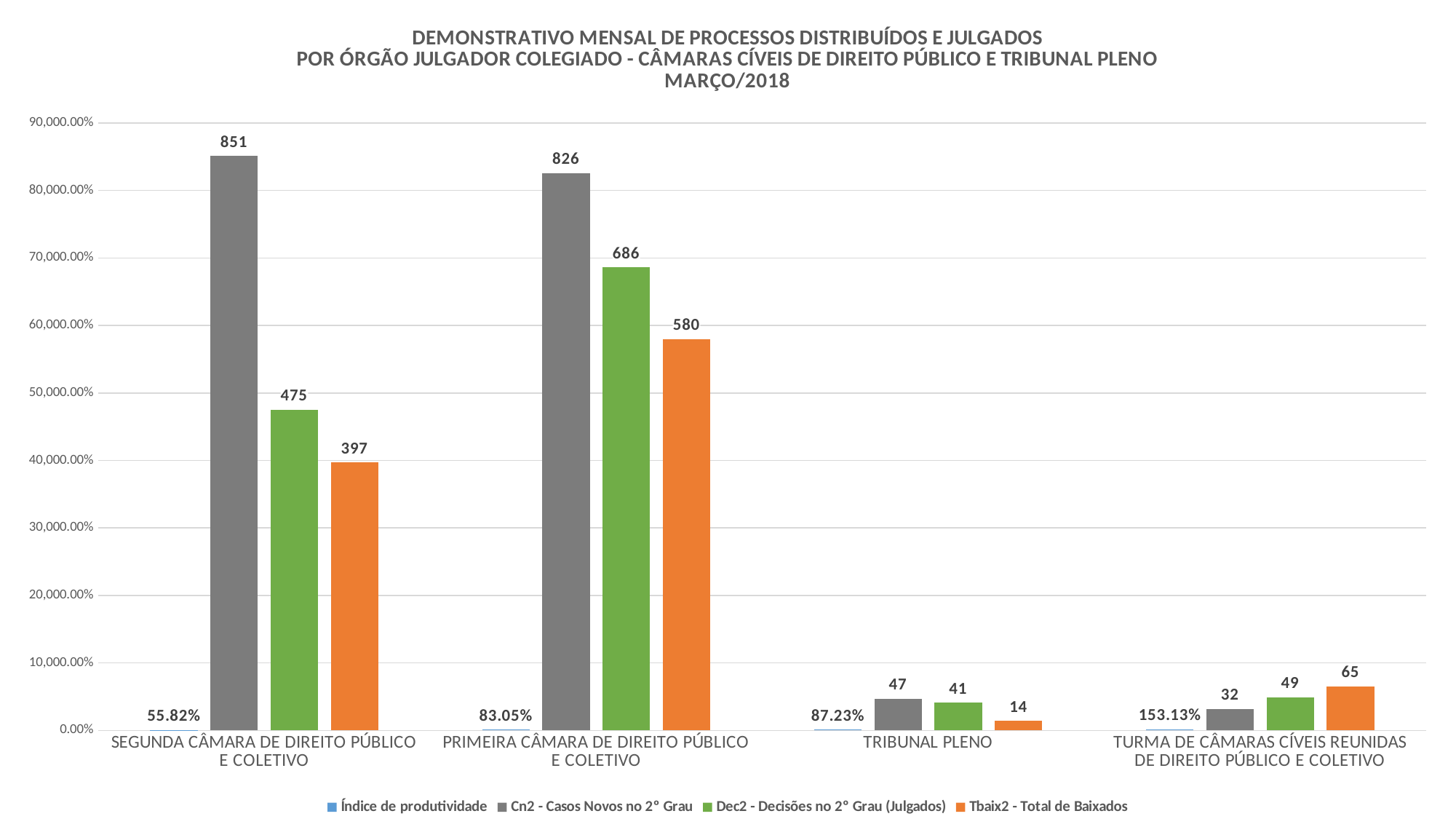

### Chart: DEMONSTRATIVO MENSAL DE PROCESSOS DISTRIBUÍDOS E JULGADOS
POR ÓRGÃO JULGADOR COLEGIADO - CÂMARAS CÍVEIS DE DIREITO PÚBLICO E TRIBUNAL PLENO
MARÇO/2018

| Category |  |  |  |  |
|---|---|---|---|---|
| SEGUNDA CÂMARA DE DIREITO PÚBLICO E COLETIVO | 0.5581668625146886 | 851.0 | 475.0 | 397.0 |
| PRIMEIRA CÂMARA DE DIREITO PÚBLICO E COLETIVO | 0.8305084745762712 | 826.0 | 686.0 | 580.0 |
| TRIBUNAL PLENO | 0.8723404255319149 | 47.0 | 41.0 | 14.0 |
| TURMA DE CÂMARAS CÍVEIS REUNIDAS DE DIREITO PÚBLICO E COLETIVO | 1.53125 | 32.0 | 49.0 | 65.0 |